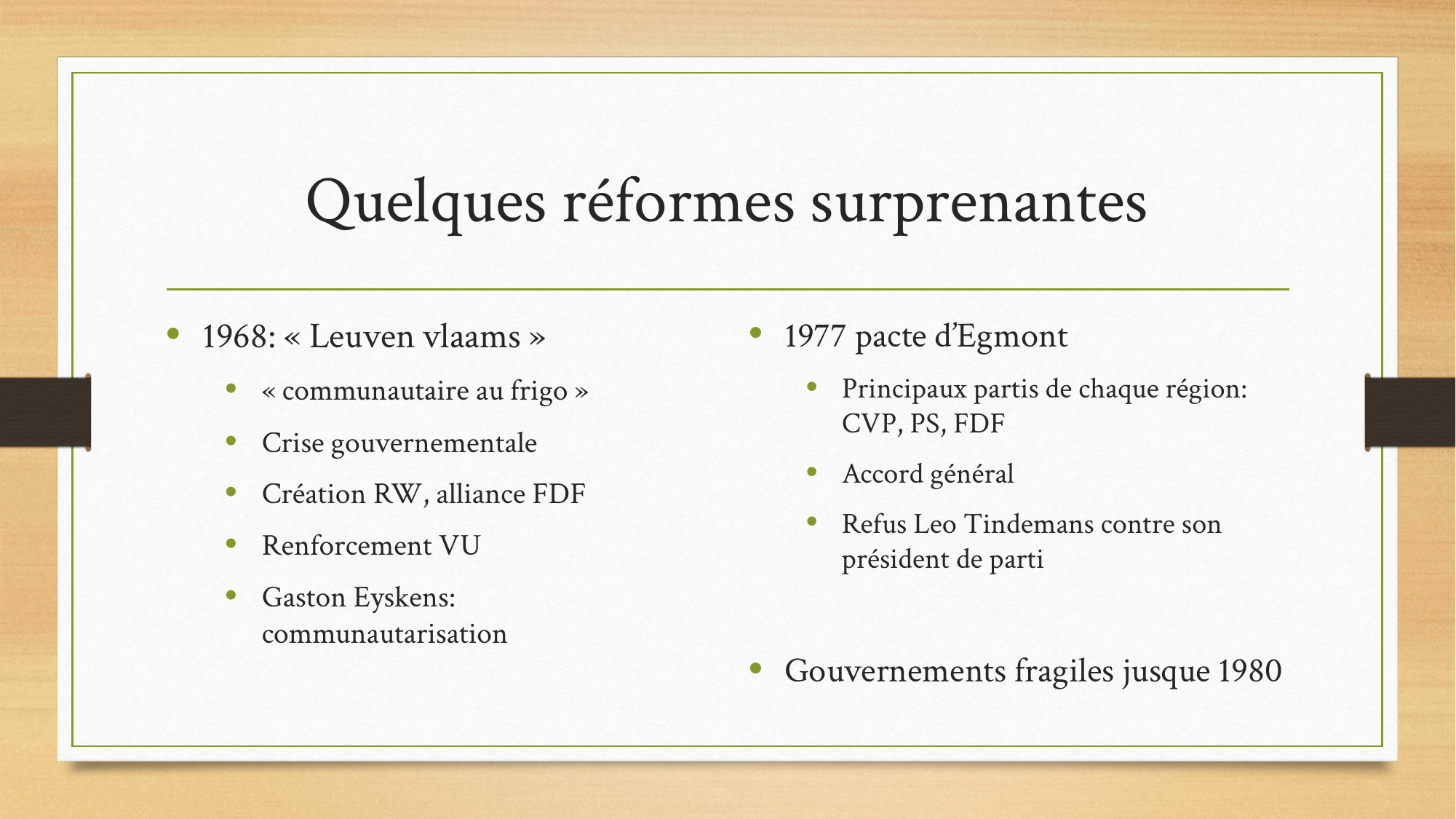

# Quelques réformes surprenantes
1968: « Leuven vlaams »
« communautaire au frigo »
Crise gouvernementale
Création RW, alliance FDF
Renforcement VU
Gaston Eyskens: communautarisation

1977 pacte d’Egmont
Principaux partis de chaque région: CVP, PS, FDF
Accord général
Refus Leo Tindemans contre son président de parti

Gouvernements fragiles jusque 1980